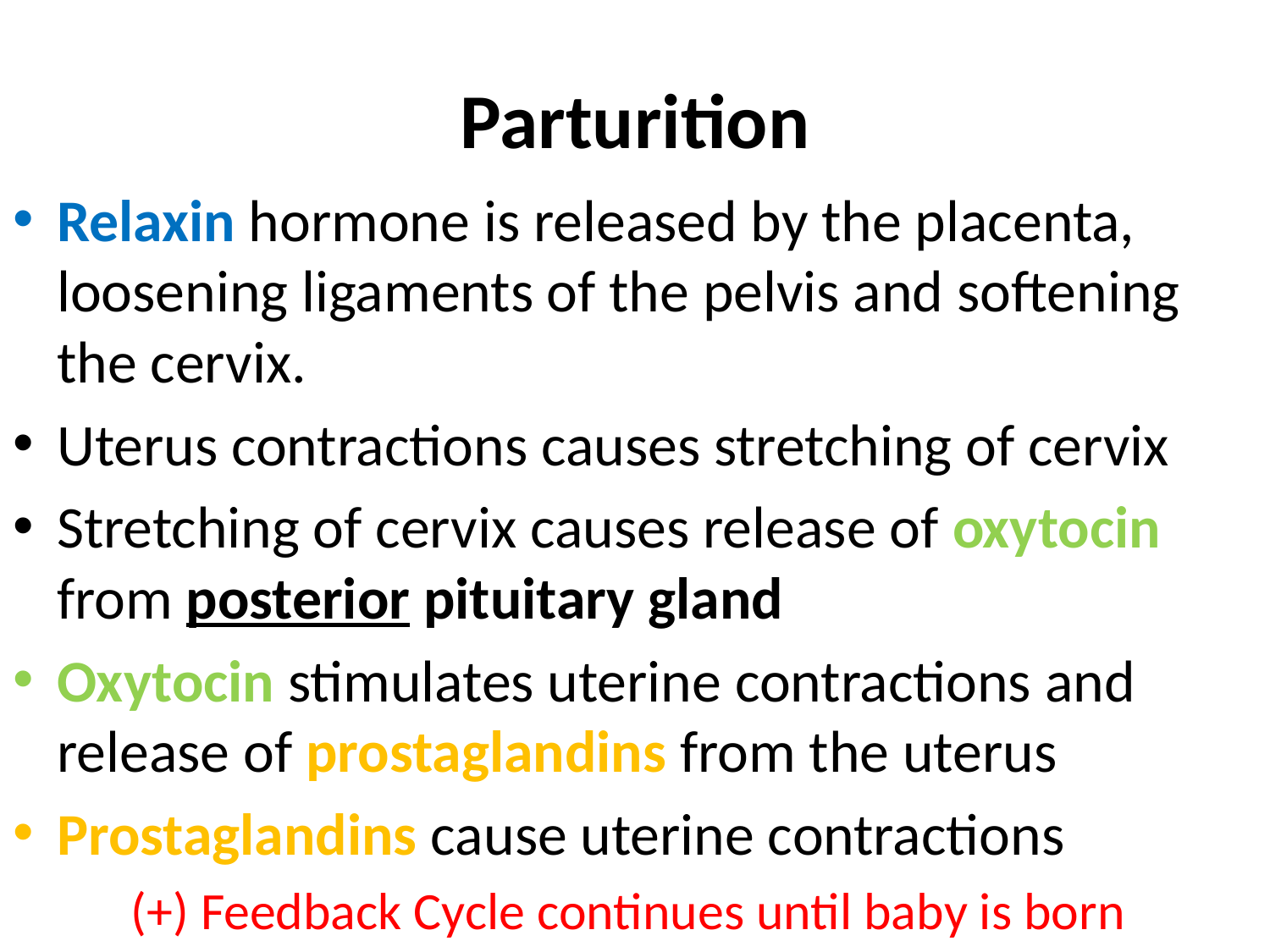

# Parturition
Relaxin hormone is released by the placenta, loosening ligaments of the pelvis and softening the cervix.
Uterus contractions causes stretching of cervix
Stretching of cervix causes release of oxytocin from posterior pituitary gland
Oxytocin stimulates uterine contractions and release of prostaglandins from the uterus
Prostaglandins cause uterine contractions
(+) Feedback Cycle continues until baby is born